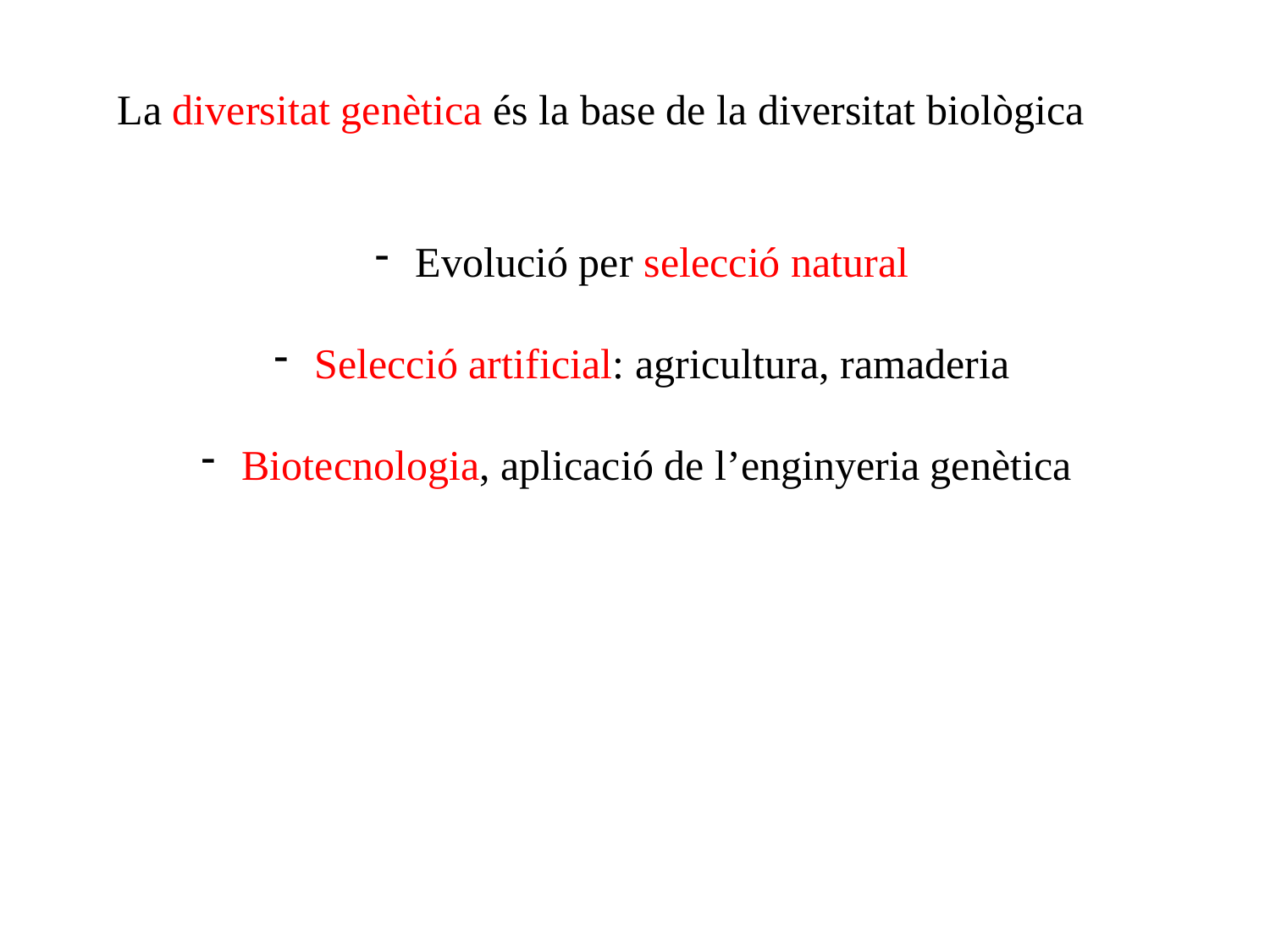

La diversitat genètica és la base de la diversitat biològica

 Evolució per selecció natural

 Selecció artificial: agricultura, ramaderia

 Biotecnologia, aplicació de l’enginyeria genètica